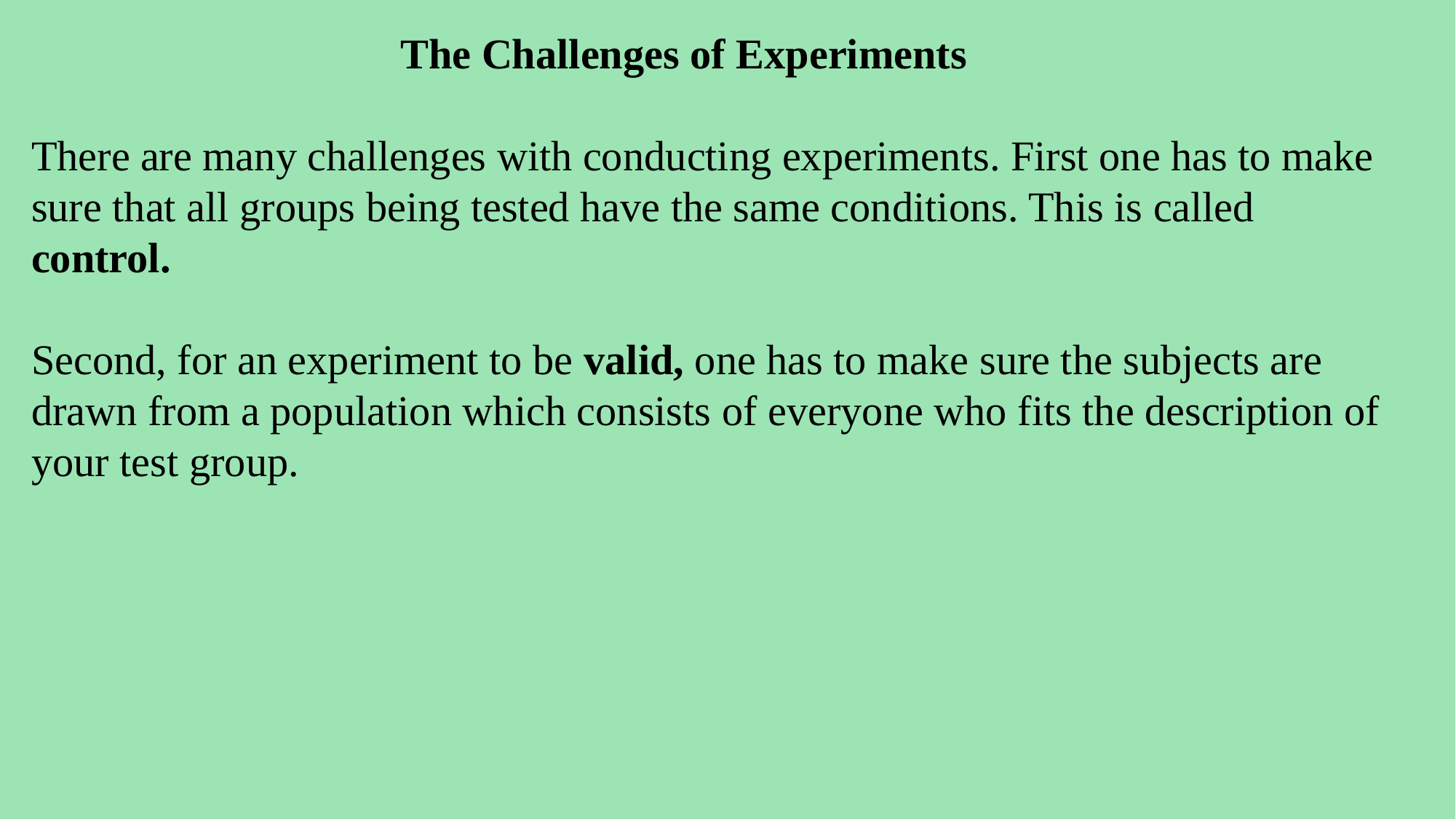

The Challenges of Experiments

There are many challenges with conducting experiments. First one has to make sure that all groups being tested have the same conditions. This is called control.

Second, for an experiment to be valid, one has to make sure the subjects are drawn from a population which consists of everyone who fits the description of your test group.